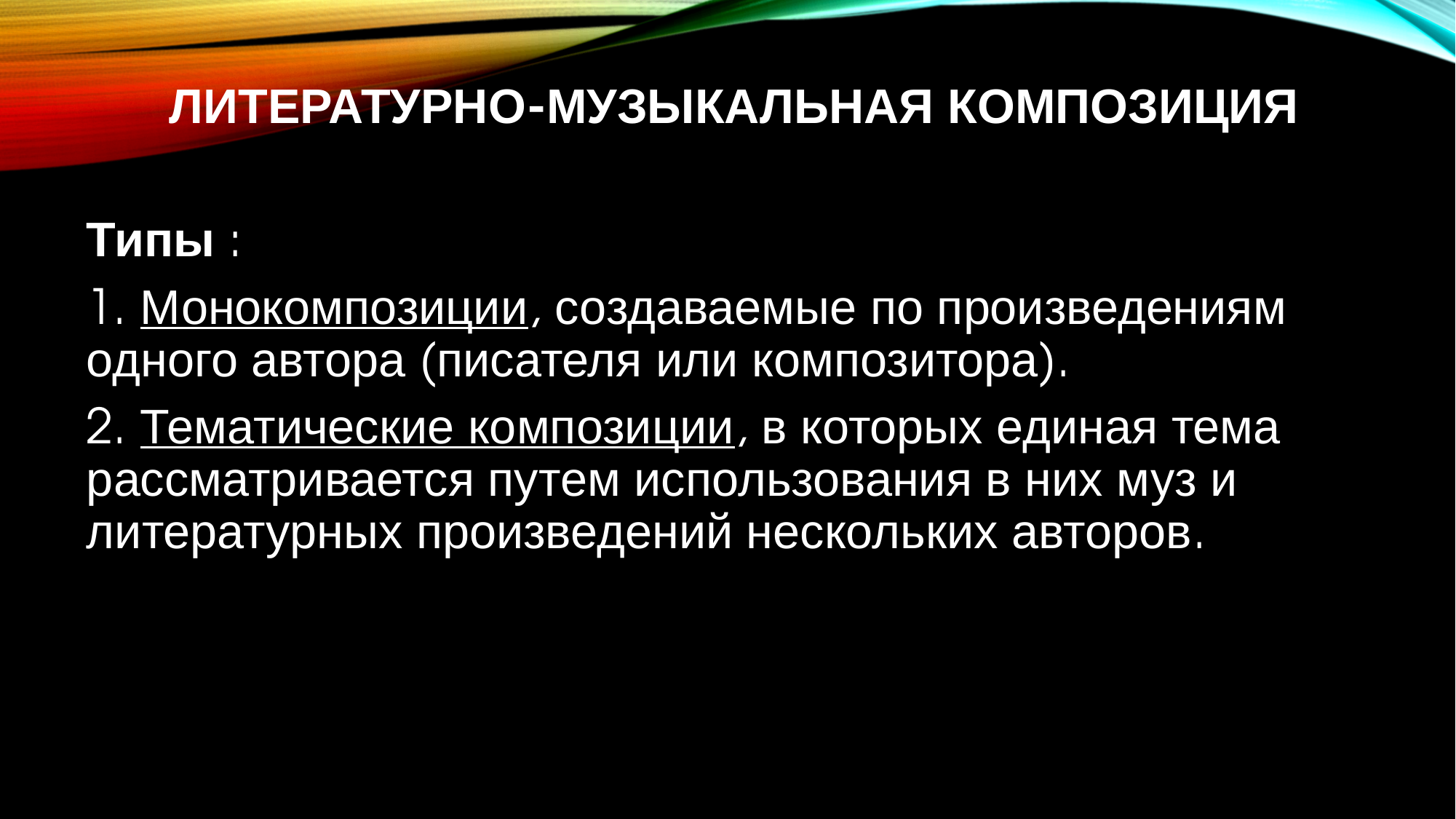

# ЛИТЕРАТУРНО-МУЗЫКАЛЬНАЯ КОМПОЗИЦИЯ
Типы :
1. Монокомпозиции, создаваемые по произведениям одного автора (писателя или композитора).
2. Тематические композиции, в которых единая тема рассматривается путем использования в них муз и литературных произведений нескольких авторов.